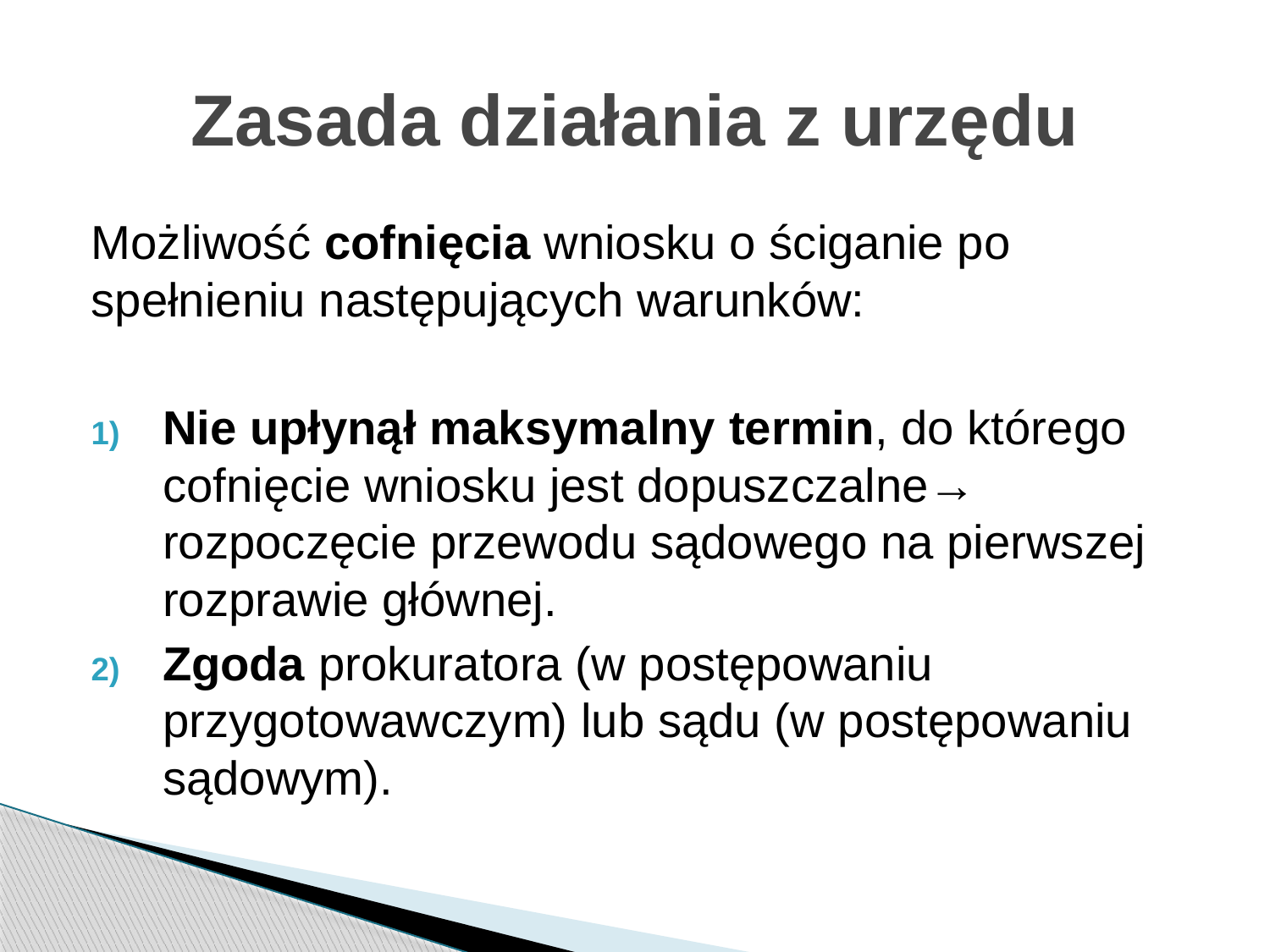

# Zasada działania z urzędu
Możliwość cofnięcia wniosku o ściganie po spełnieniu następujących warunków:

Nie upłynął maksymalny termin, do którego cofnięcie wniosku jest dopuszczalne→ rozpoczęcie przewodu sądowego na pierwszej rozprawie głównej.
Zgoda prokuratora (w postępowaniu przygotowawczym) lub sądu (w postępowaniu sądowym).